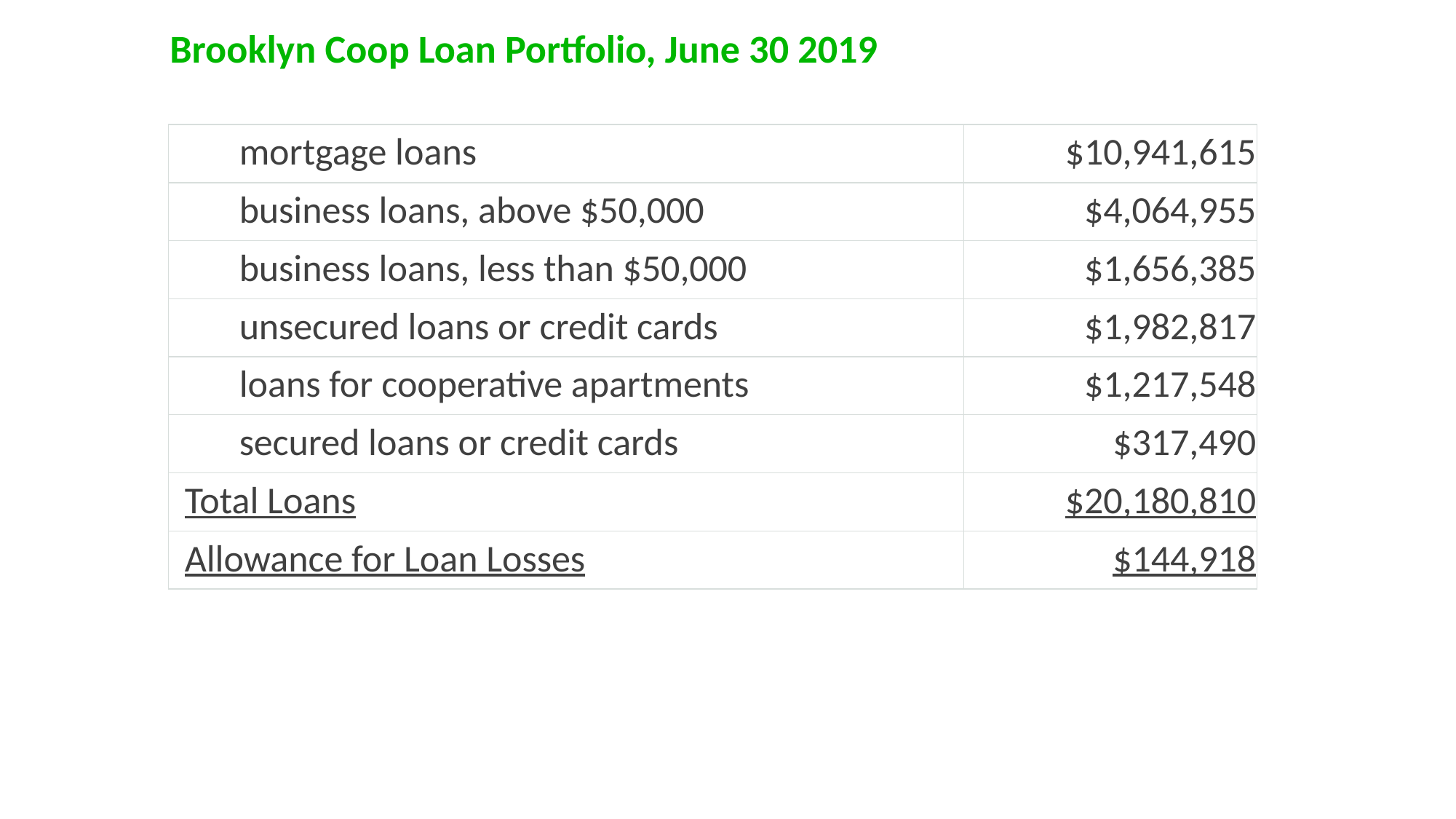

| Brooklyn Coop Loan Portfolio, June 30 2019 |
| --- |
| mortgage loans | $10,941,615 |
| --- | --- |
| business loans, above $50,000 | $4,064,955 |
| business loans, less than $50,000 | $1,656,385 |
| unsecured loans or credit cards | $1,982,817 |
| loans for cooperative apartments | $1,217,548 |
| secured loans or credit cards | $317,490 |
| Total Loans | $20,180,810 |
| Allowance for Loan Losses | $144,918 |